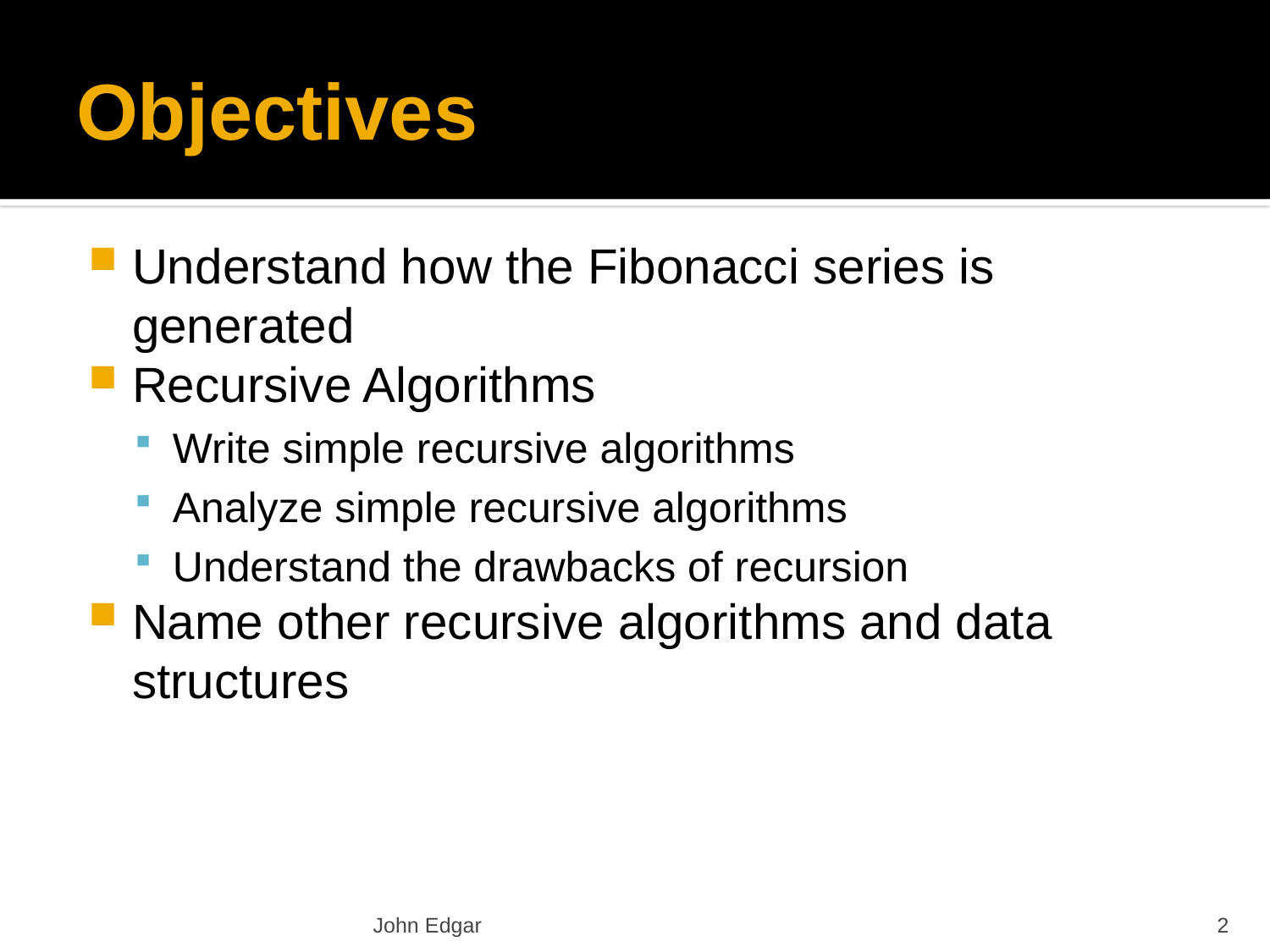

# Objectives
Understand how the Fibonacci series is generated
Recursive Algorithms
Write simple recursive algorithms
Analyze simple recursive algorithms
Understand the drawbacks of recursion
Name other recursive algorithms and data structures
John Edgar
2